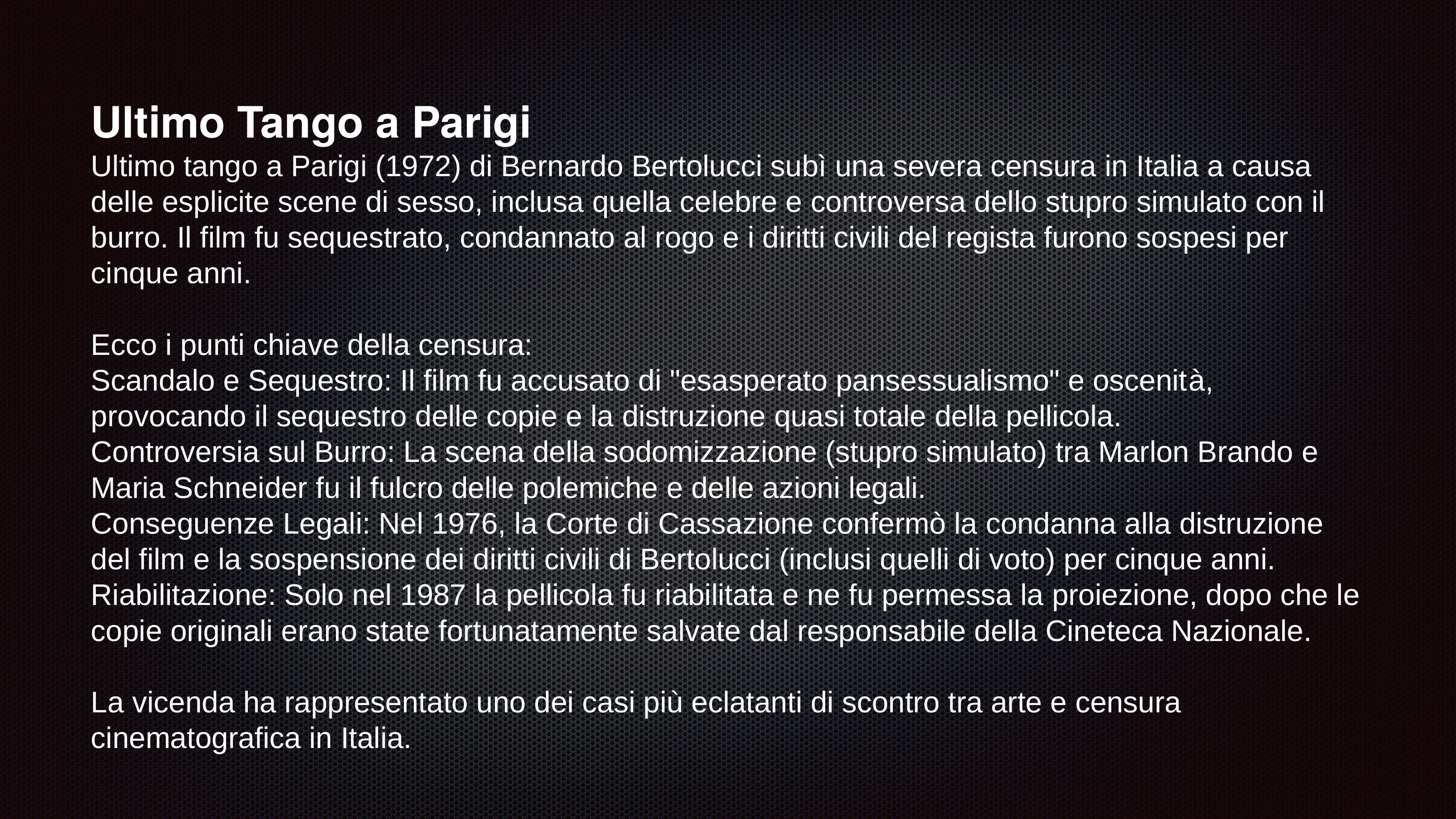

# Ultimo Tango a Parigi
Ultimo tango a Parigi (1972) di Bernardo Bertolucci subì una severa censura in Italia a causa delle esplicite scene di sesso, inclusa quella celebre e controversa dello stupro simulato con il burro. Il film fu sequestrato, condannato al rogo e i diritti civili del regista furono sospesi per cinque anni.

Ecco i punti chiave della censura:
Scandalo e Sequestro: Il film fu accusato di "esasperato pansessualismo" e oscenità, provocando il sequestro delle copie e la distruzione quasi totale della pellicola.
Controversia sul Burro: La scena della sodomizzazione (stupro simulato) tra Marlon Brando e Maria Schneider fu il fulcro delle polemiche e delle azioni legali.
Conseguenze Legali: Nel 1976, la Corte di Cassazione confermò la condanna alla distruzione del film e la sospensione dei diritti civili di Bertolucci (inclusi quelli di voto) per cinque anni.
Riabilitazione: Solo nel 1987 la pellicola fu riabilitata e ne fu permessa la proiezione, dopo che le copie originali erano state fortunatamente salvate dal responsabile della Cineteca Nazionale.

La vicenda ha rappresentato uno dei casi più eclatanti di scontro tra arte e censura cinematografica in Italia.